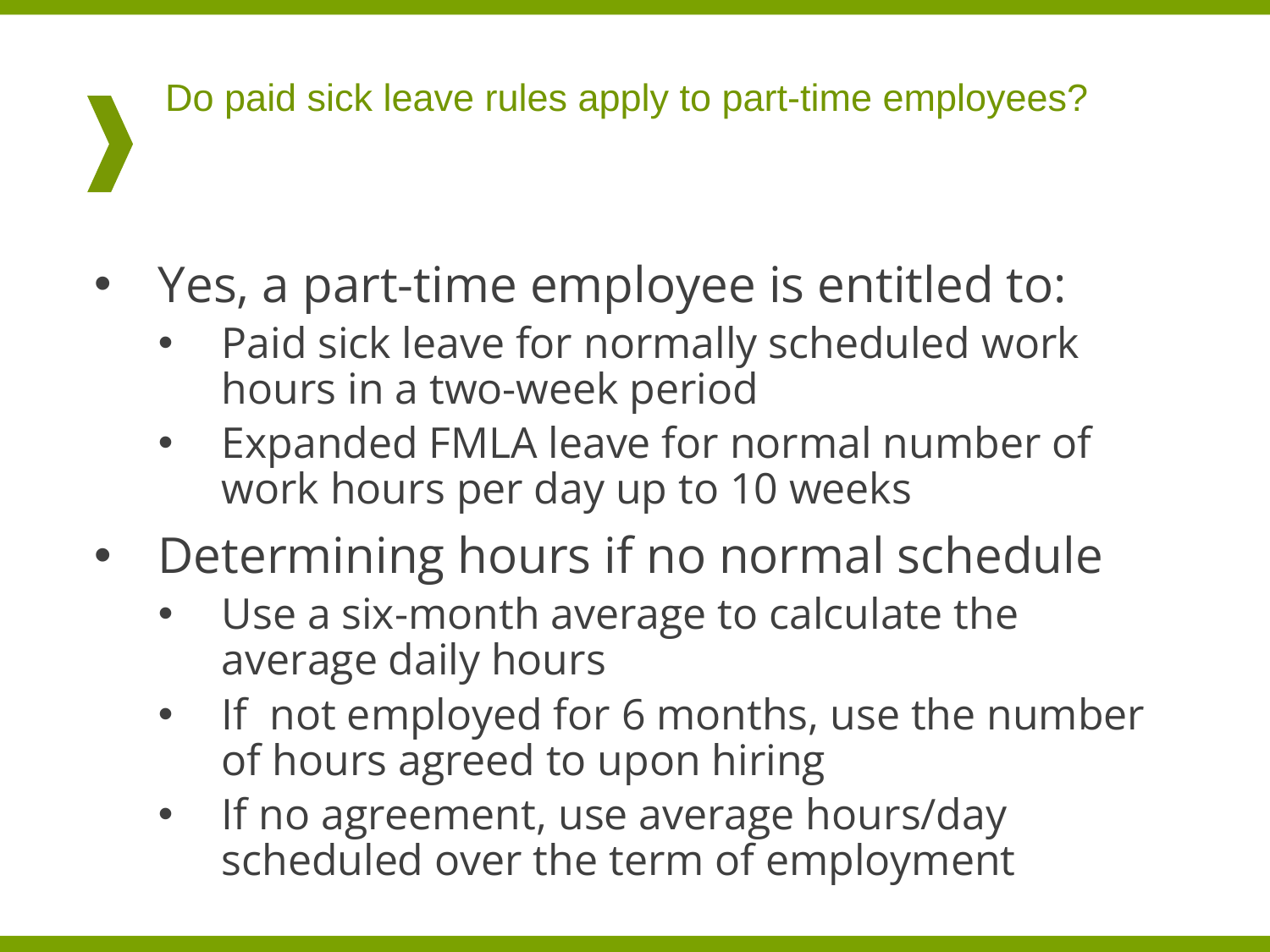

# Do paid sick leave rules apply to part-time employees?
Yes, a part-time employee is entitled to:
Paid sick leave for normally scheduled work hours in a two-week period
Expanded FMLA leave for normal number of work hours per day up to 10 weeks
Determining hours if no normal schedule
Use a six-month average to calculate the average daily hours
If  not employed for 6 months, use the number of hours agreed to upon hiring
If no agreement, use average hours/day scheduled over the term of employment